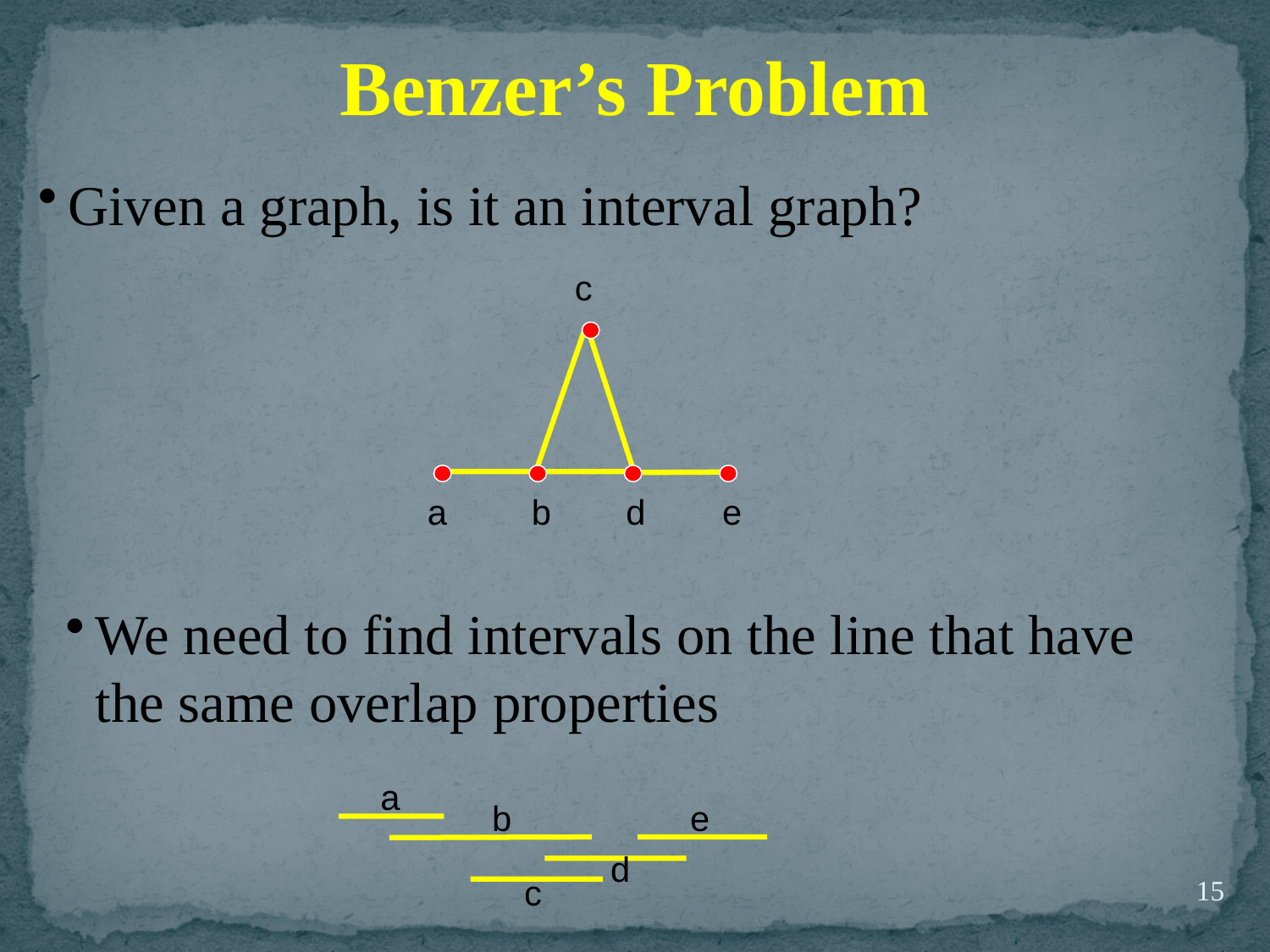

Benzer’s Problem

Given a graph, is it an interval graph?

c

a
b
d
e

We need to find intervals on the line that have the same overlap properties

a

b
e

d
15

c